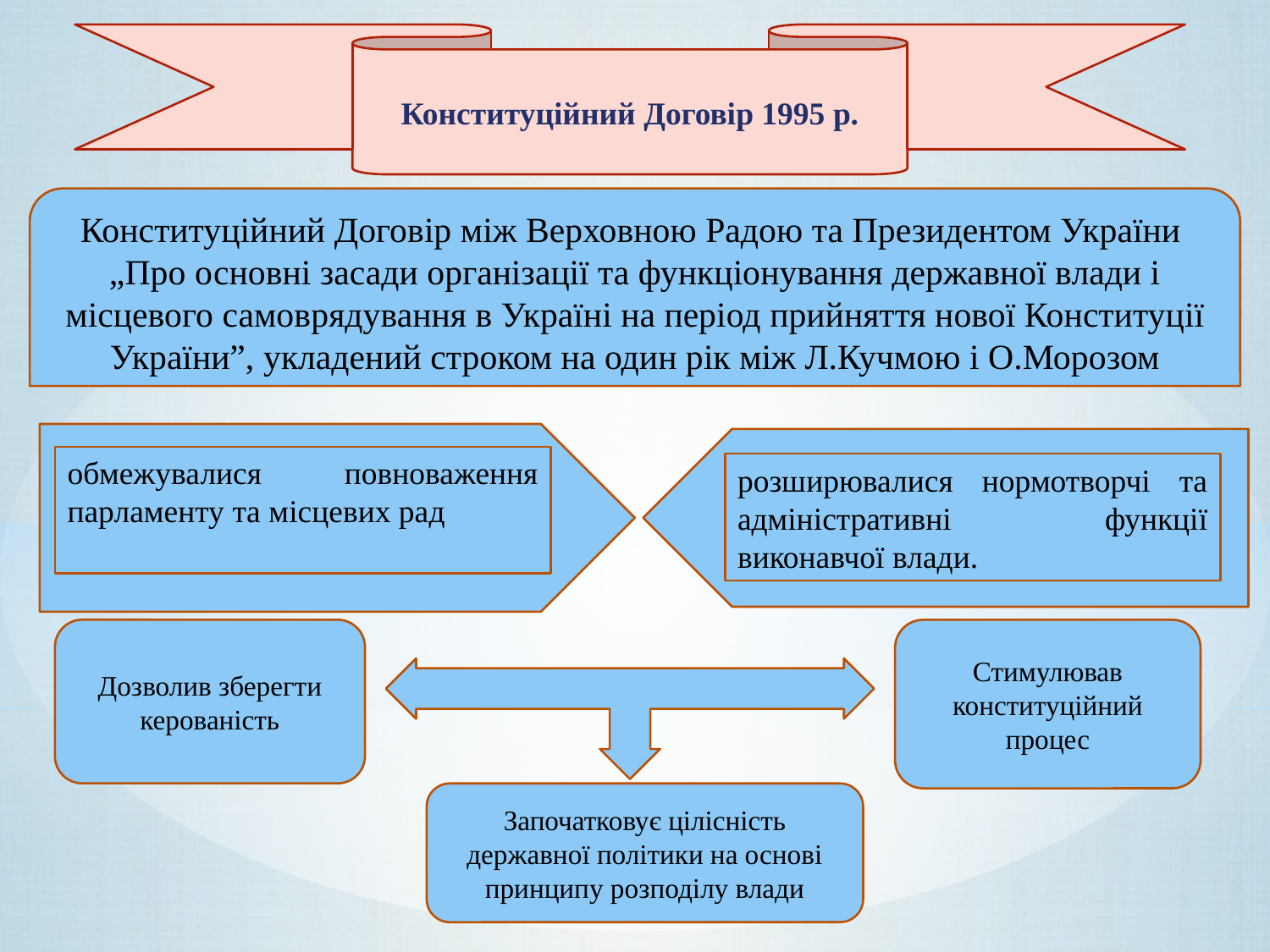

Конституційний Договір 1995 р.
Конституційний Договір між Верховною Радою та Президентом України
„Про основні засади організації та функціонування державної влади і місцевого самоврядування в Україні на період прийняття нової Конституції України”, укладений строком на один рік між Л.Кучмою і О.Морозом

обмежувалися повноваження парламенту та місцевих рад

розширювалися нормотворчі та адміністративні функції виконавчої влади.
Дозволив зберегти керованість
Стимулював конституційний процес

Започатковує цілісність державної політики на основі принципу розподілу влади